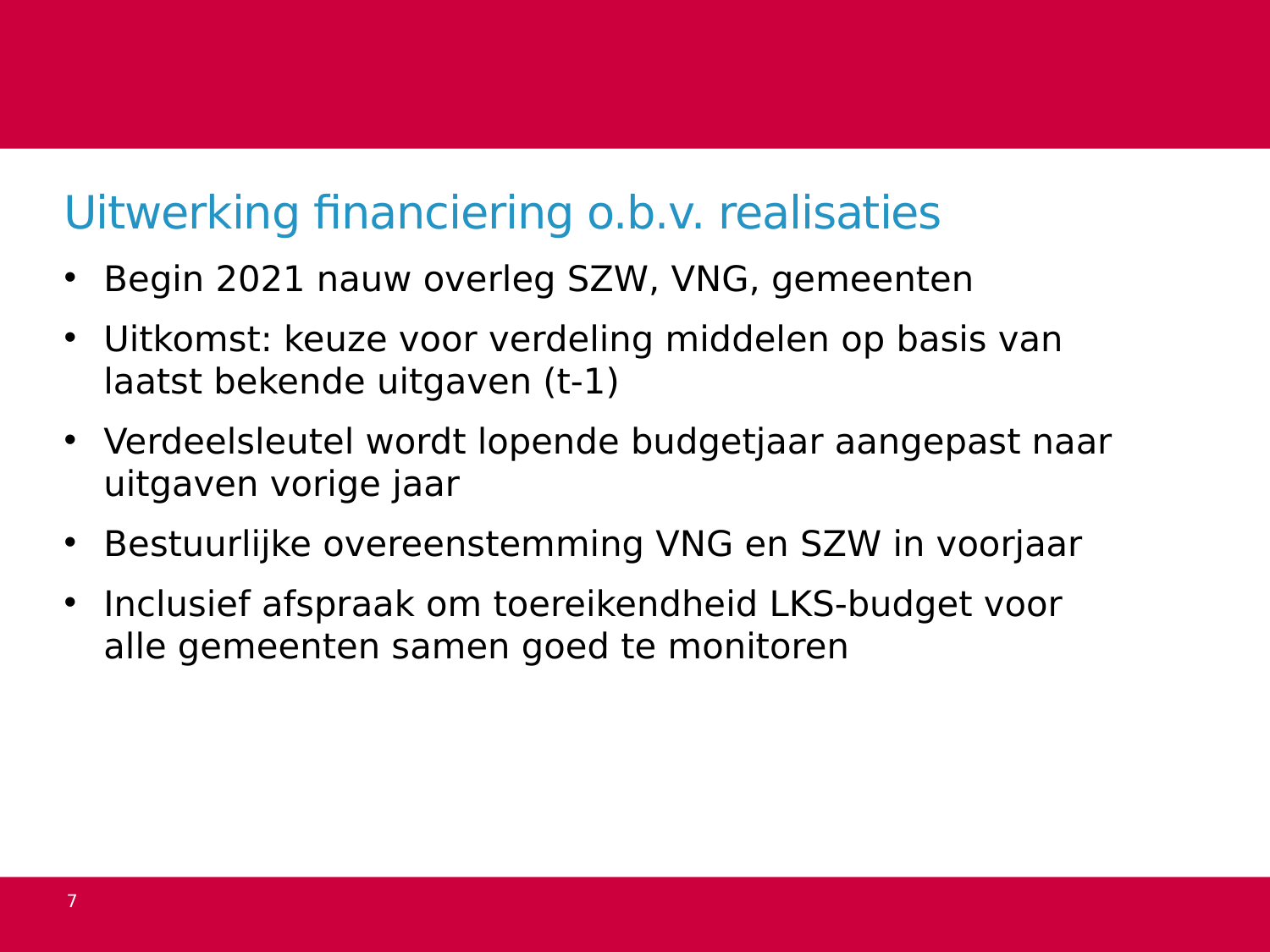

# Uitwerking financiering o.b.v. realisaties
Begin 2021 nauw overleg SZW, VNG, gemeenten
Uitkomst: keuze voor verdeling middelen op basis van laatst bekende uitgaven (t-1)
Verdeelsleutel wordt lopende budgetjaar aangepast naar uitgaven vorige jaar
Bestuurlijke overeenstemming VNG en SZW in voorjaar
Inclusief afspraak om toereikendheid LKS-budget voor alle gemeenten samen goed te monitoren
7